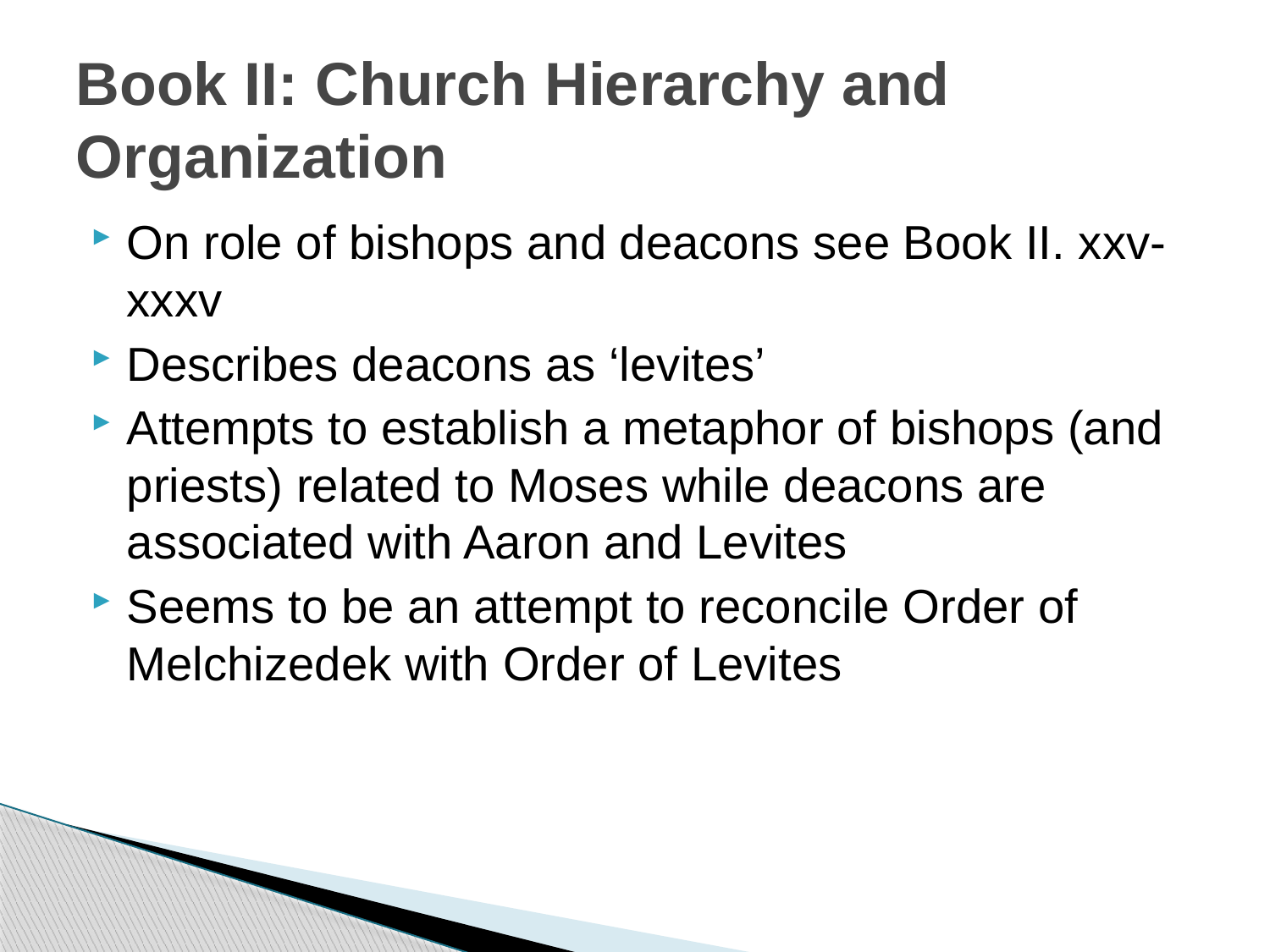

# Book II: Church Hierarchy and Organization
On role of bishops and deacons see Book II. xxv-xxxv
Describes deacons as ‘levites’
Attempts to establish a metaphor of bishops (and priests) related to Moses while deacons are associated with Aaron and Levites
Seems to be an attempt to reconcile Order of Melchizedek with Order of Levites